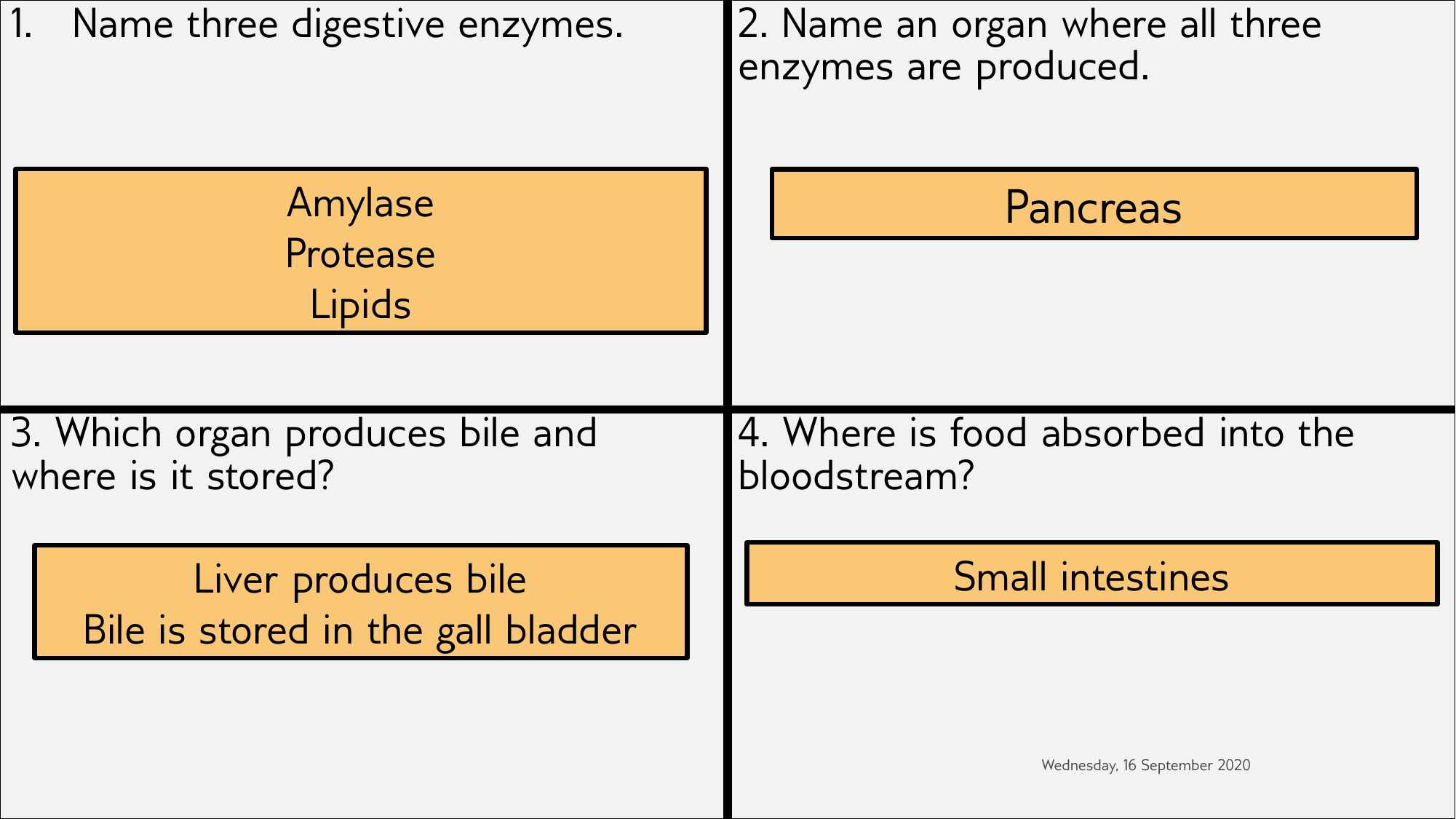

| Name three digestive enzymes. | 2. Name an organ where all three enzymes are produced. |
| --- | --- |
| 3. Which organ produces bile and where is it stored? | 4. Where is food absorbed into the bloodstream? |
Amylase
Protease
Lipids
Pancreas
Small intestines
Liver produces bile
Bile is stored in the gall bladder
Wednesday, 16 September 2020